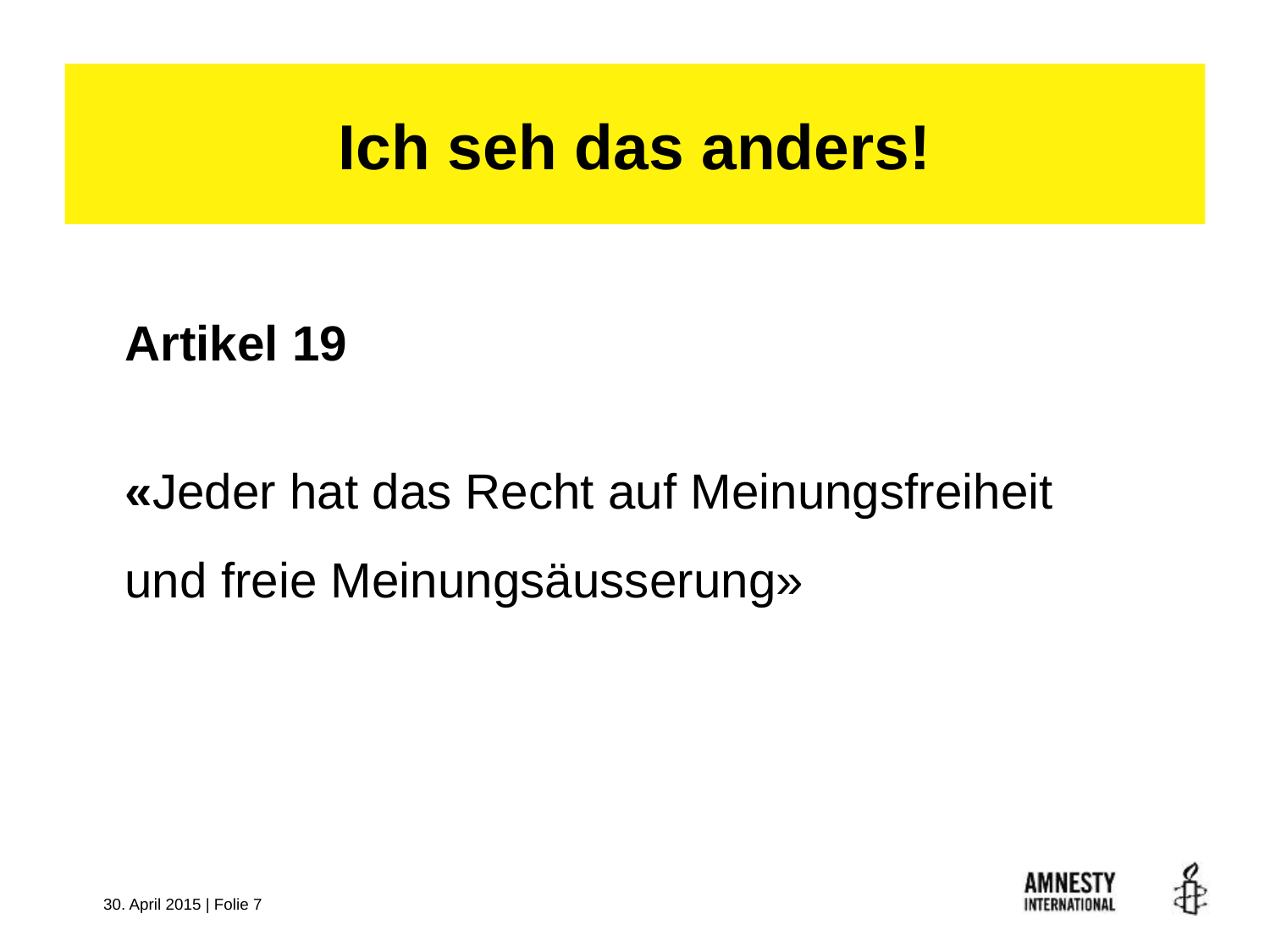

# ICH SEH DAS ANDERS.
Ich seh das anders!
Artikel 19

«Jeder hat das Recht auf Meinungsfreiheit
und freie Meinungsäusserung»
30. April 2015 | Folie 7